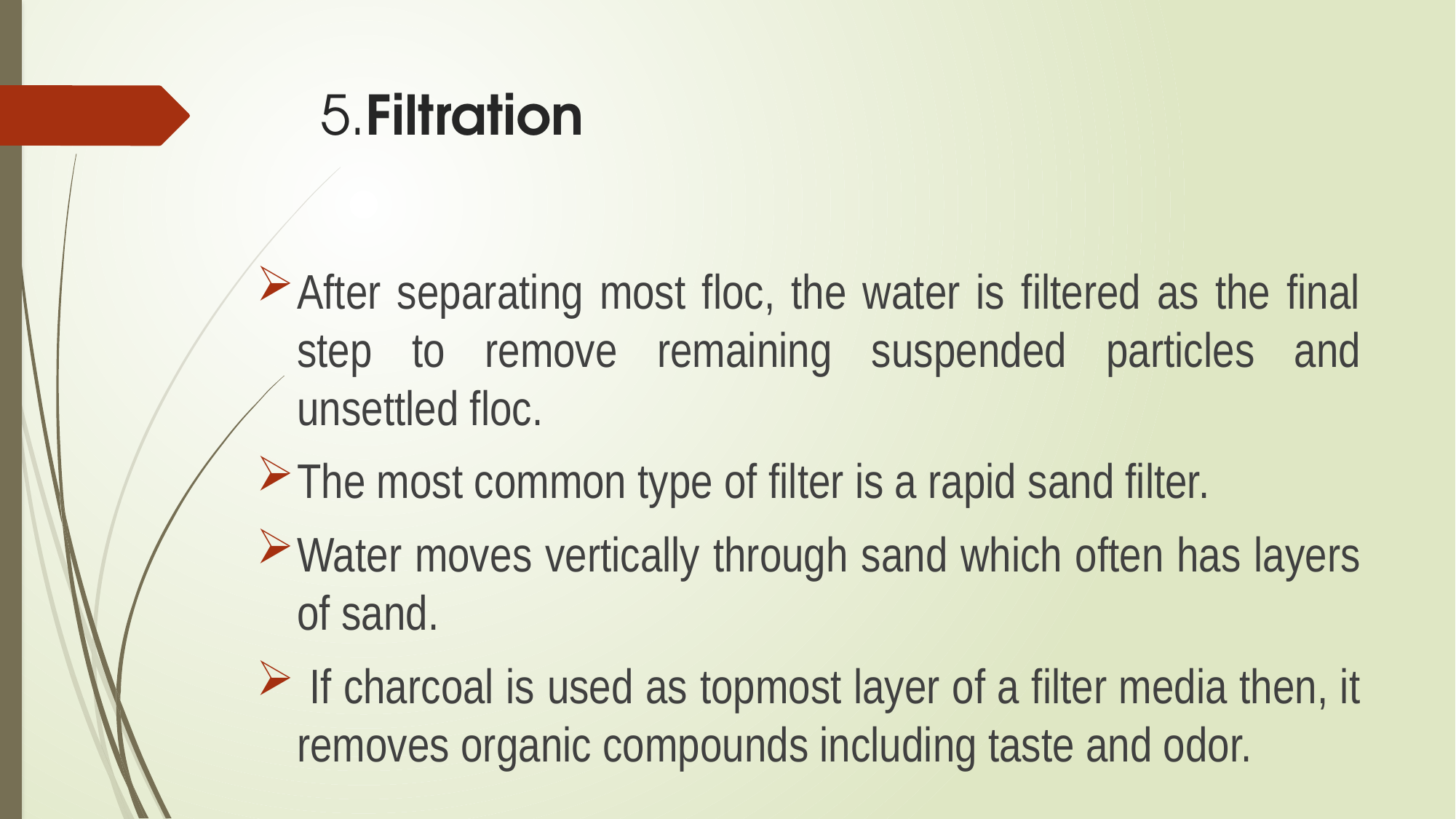

# 5.Filtration
After separating most floc, the water is filtered as the final step to remove remaining suspended particles and unsettled floc.
The most common type of filter is a rapid sand filter.
Water moves vertically through sand which often has layers of sand.
 If charcoal is used as topmost layer of a filter media then, it removes organic compounds including taste and odor.